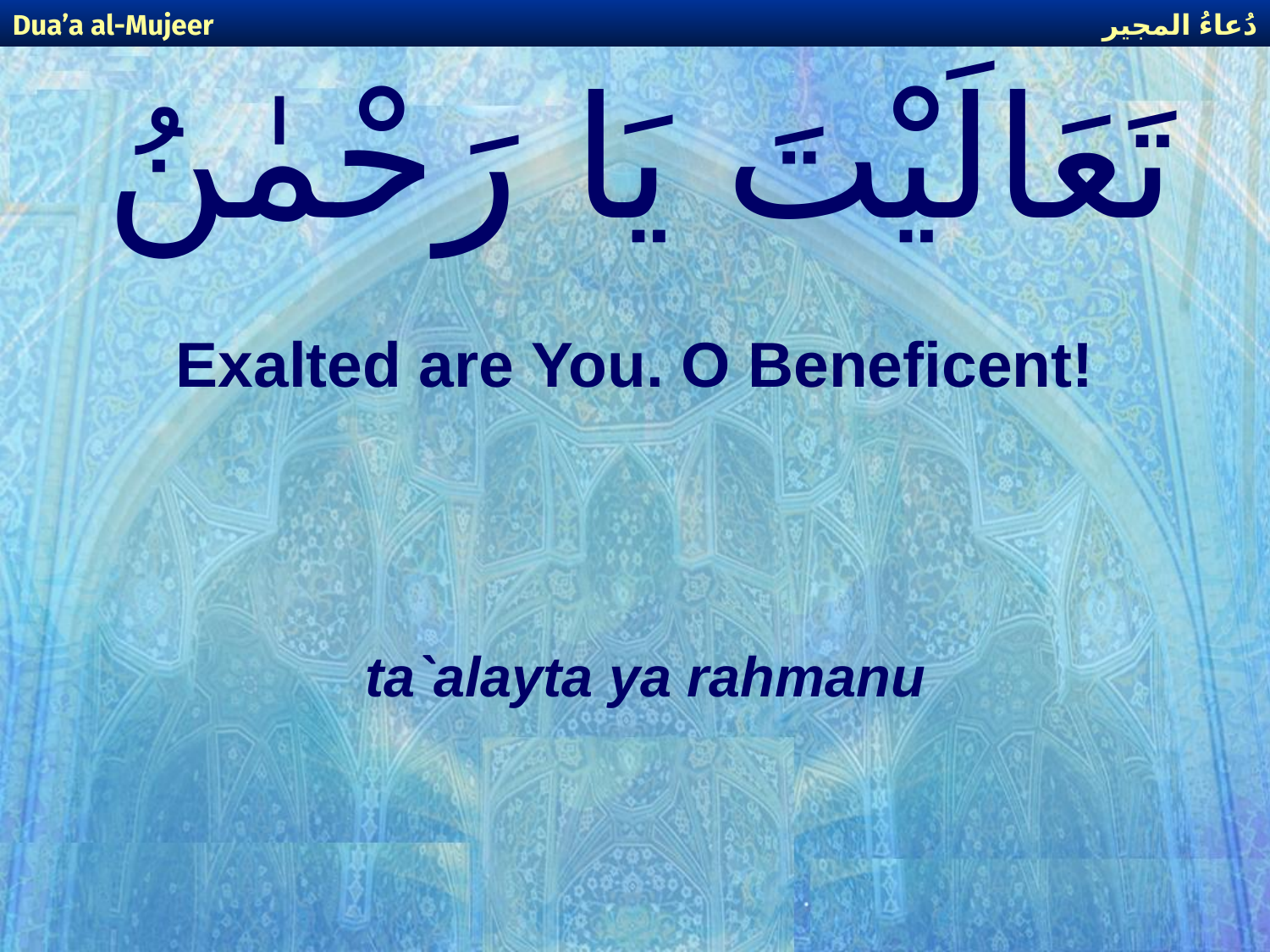

دُعاءُ المجير
Dua’a al-Mujeer
# تَعَالَيْتَ يَا رَحْمٰنُ
Exalted are You. O Beneficent!
ta`alayta ya rahmanu